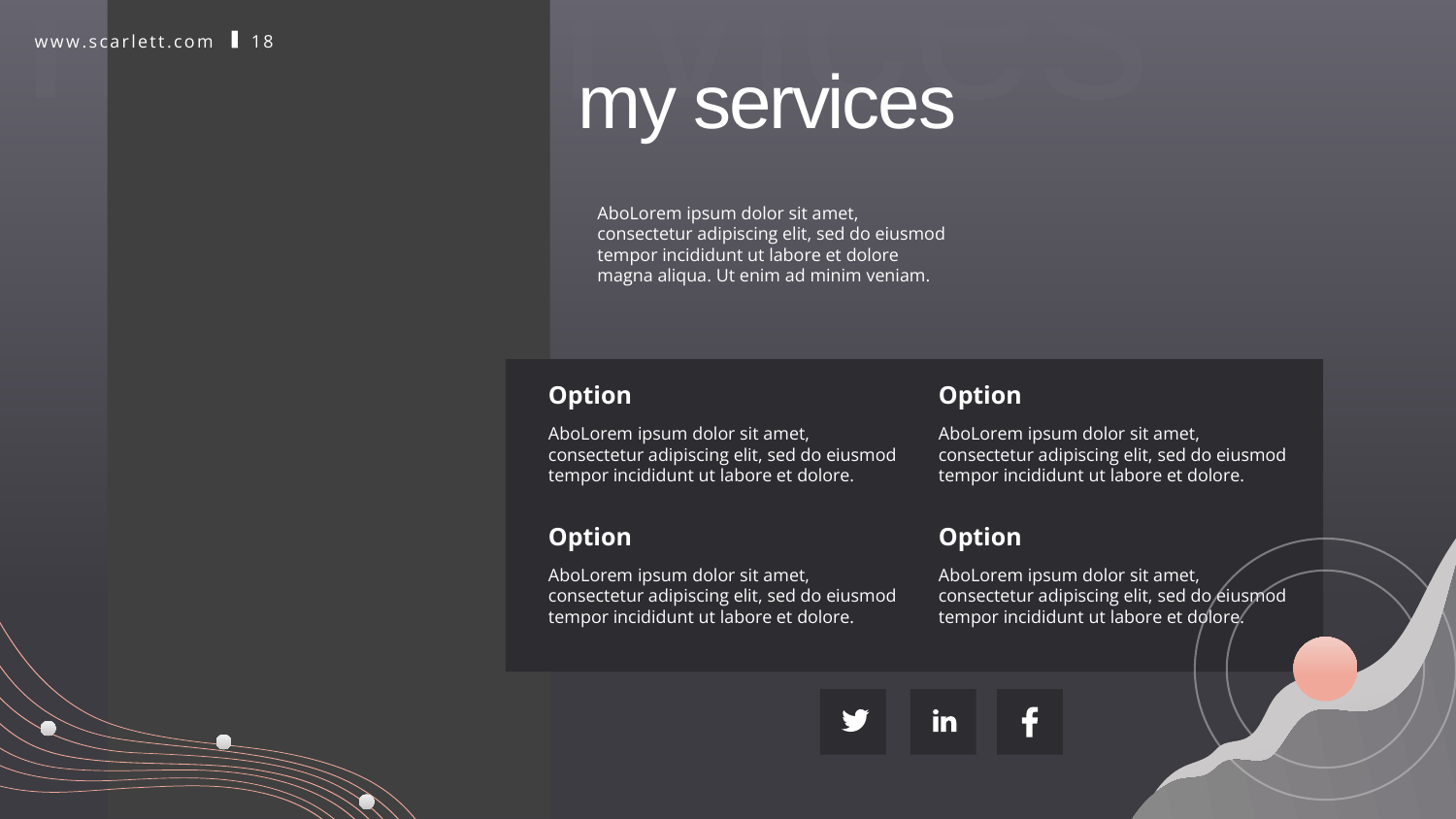

my services
www.scarlett.com
18
my services

AboLorem ipsum dolor sit amet, consectetur adipiscing elit, sed do eiusmod tempor incididunt ut labore et dolore magna aliqua. Ut enim ad minim veniam.

Option
Option

AboLorem ipsum dolor sit amet, consectetur adipiscing elit, sed do eiusmod tempor incididunt ut labore et dolore.
AboLorem ipsum dolor sit amet, consectetur adipiscing elit, sed do eiusmod tempor incididunt ut labore et dolore.

Option
Option

AboLorem ipsum dolor sit amet, consectetur adipiscing elit, sed do eiusmod tempor incididunt ut labore et dolore.
AboLorem ipsum dolor sit amet, consectetur adipiscing elit, sed do eiusmod tempor incididunt ut labore et dolore.